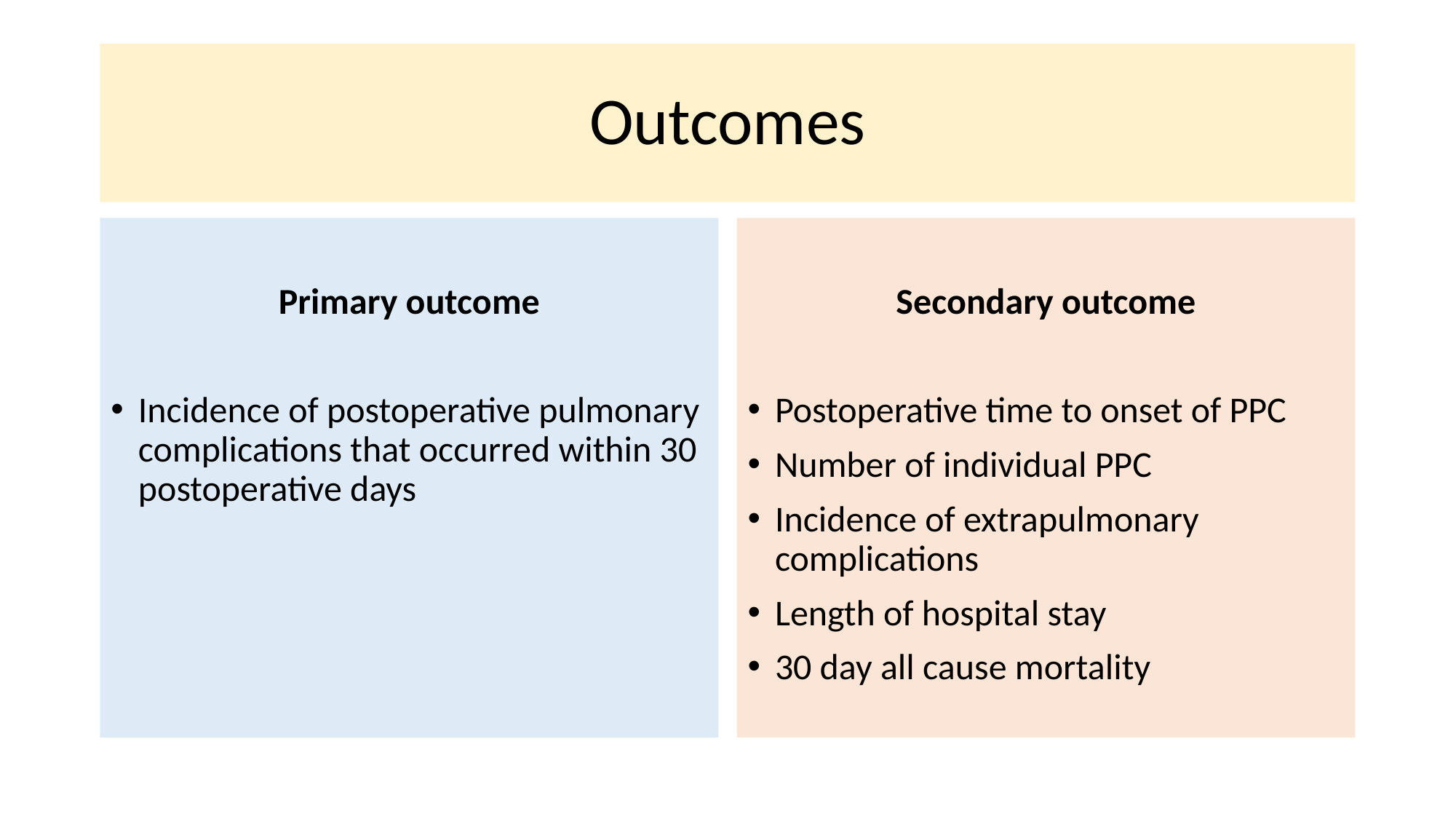

# Outcomes

Primary outcome

Incidence of postoperative pulmonary complications that occurred within 30 postoperative days

Secondary outcome

Postoperative time to onset of PPC
Number of individual PPC
Incidence of extrapulmonary complications
Length of hospital stay
30 day all cause mortality